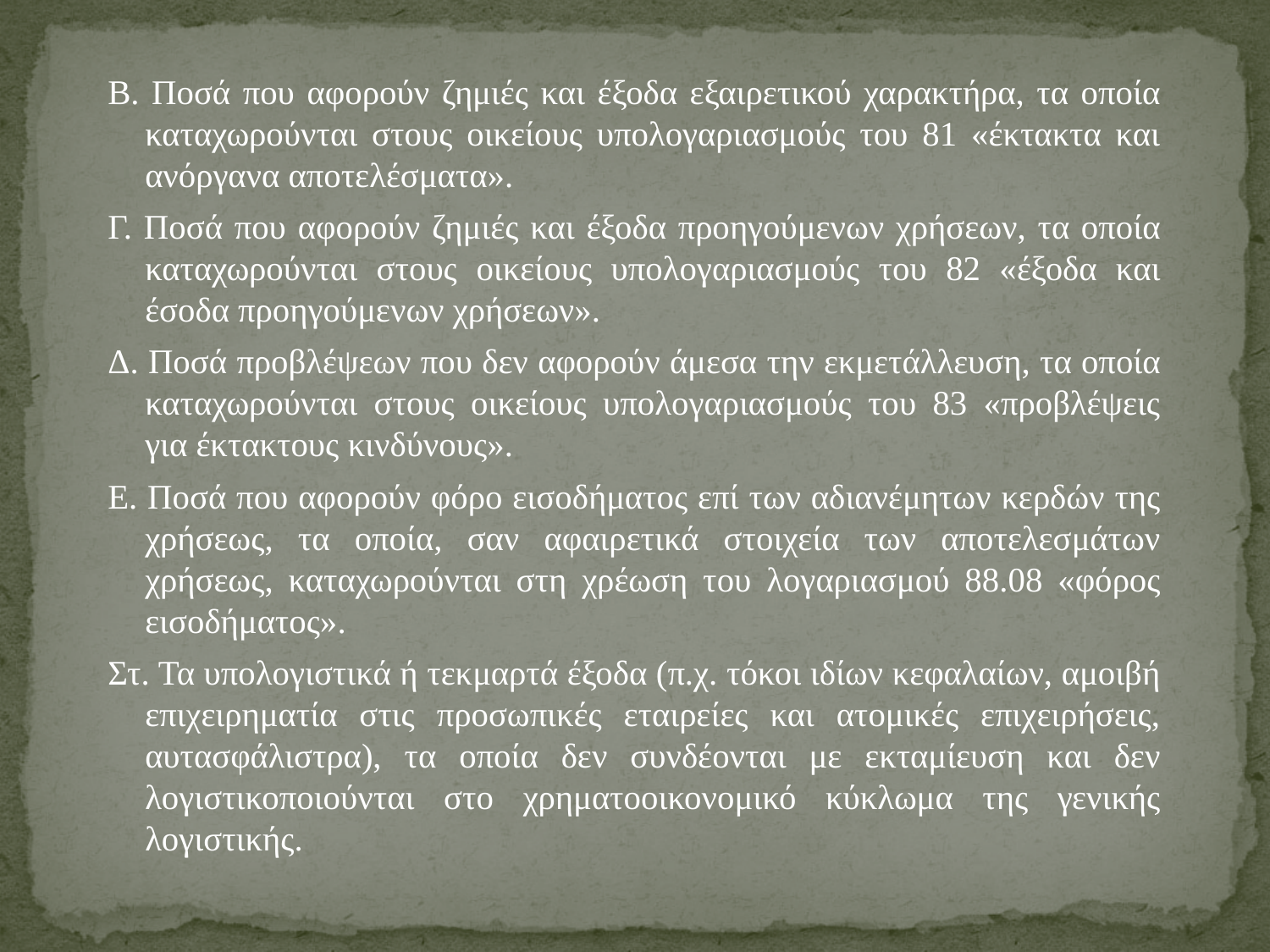

Β. Ποσά που αφορούν ζημιές και έξοδα εξαιρετικού χαρακτήρα, τα οποία καταχωρούνται στους οικείους υπολογαριασμούς του 81 «έκτακτα και ανόργανα αποτελέσματα».
Γ. Ποσά που αφορούν ζημιές και έξοδα προηγούμενων χρήσεων, τα οποία καταχωρούνται στους οικείους υπολογαριασμούς του 82 «έξοδα και έσοδα προηγούμενων χρήσεων».
Δ. Ποσά προβλέψεων που δεν αφορούν άμεσα την εκμετάλλευση, τα οποία καταχωρούνται στους οικείους υπολογαριασμούς του 83 «προβλέψεις για έκτακτους κινδύνους».
Ε. Ποσά που αφορούν φόρο εισοδήματος επί των αδιανέμητων κερδών της χρήσεως, τα οποία, σαν αφαιρετικά στοιχεία των αποτελεσμάτων χρήσεως, καταχωρούνται στη χρέωση του λογαριασμού 88.08 «φόρος εισοδήματος».
Στ. Τα υπολογιστικά ή τεκμαρτά έξοδα (π.χ. τόκοι ιδίων κεφαλαίων, αμοιβή επιχειρηματία στις προσωπικές εταιρείες και ατομικές επιχειρήσεις, αυτασφάλιστρα), τα οποία δεν συνδέονται με εκταμίευση και δεν λογιστικοποιούνται στο χρηματοοικονομικό κύκλωμα της γενικής λογιστικής.